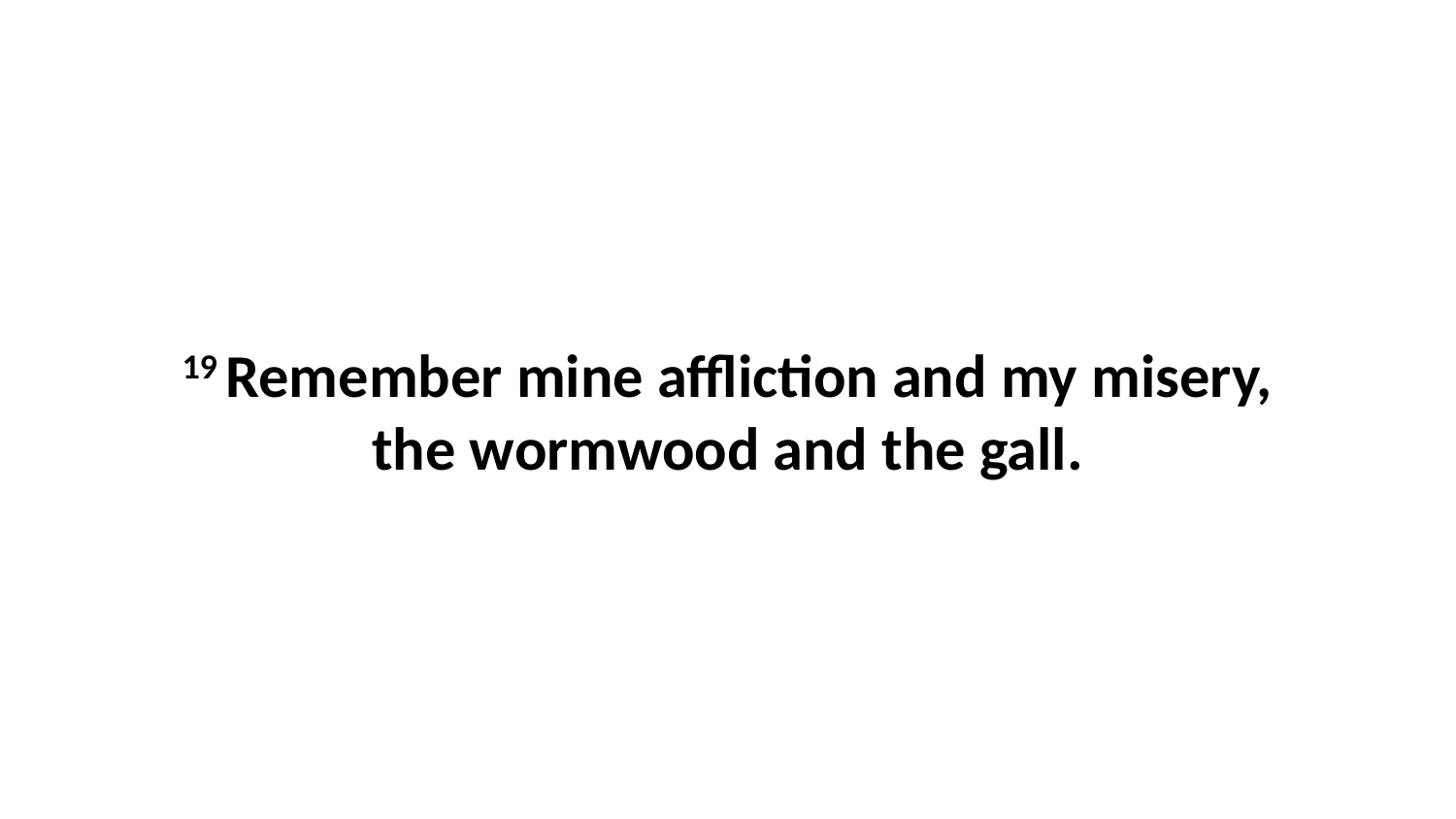

19 Remember mine affliction and my misery, the wormwood and the gall.